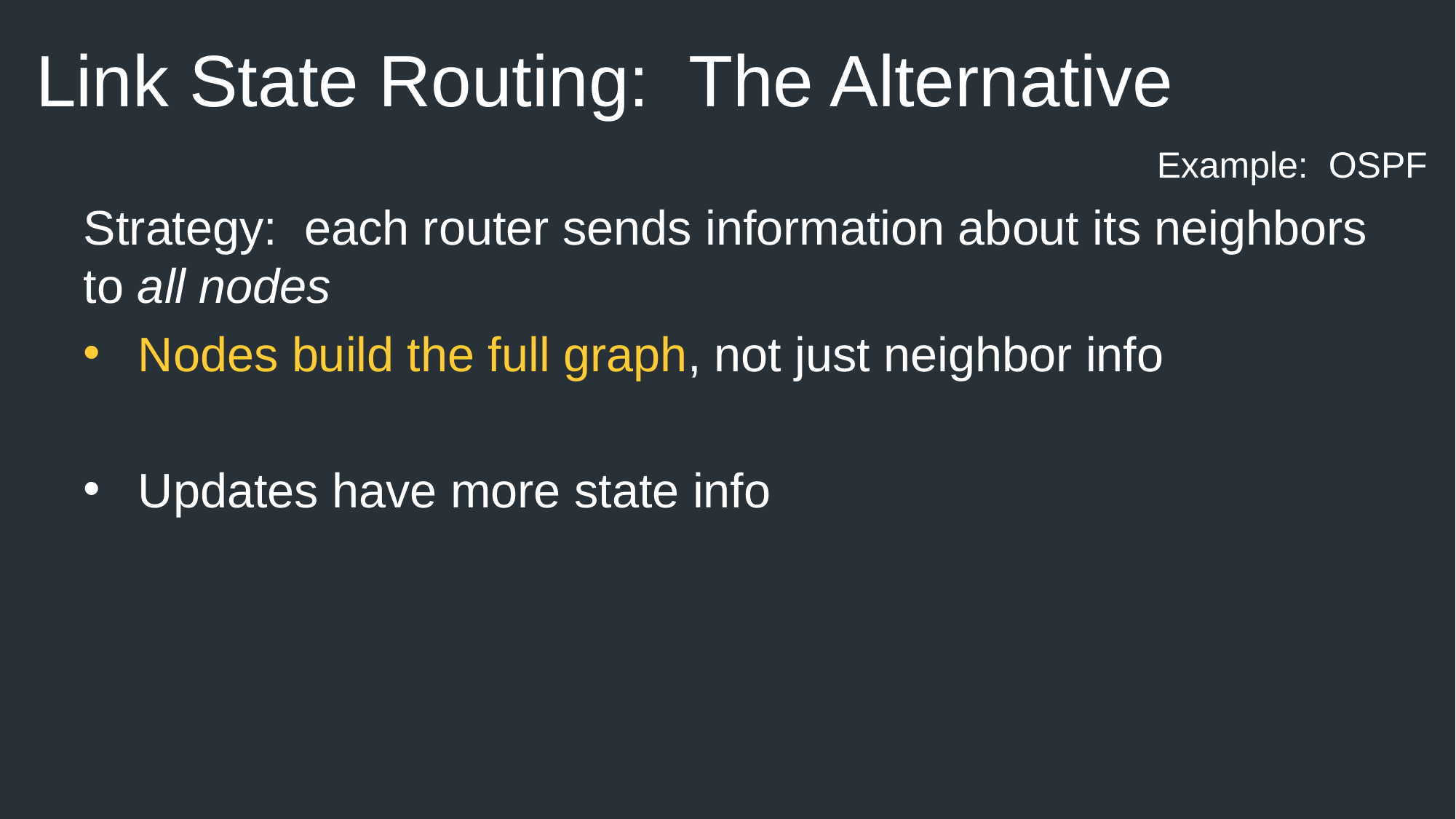

# Link State Routing:  The Alternative
Example:  OSPF
Strategy:  each router sends information about its neighbors to all nodes
Nodes build the full graph, not just neighbor info

Updates have more state info